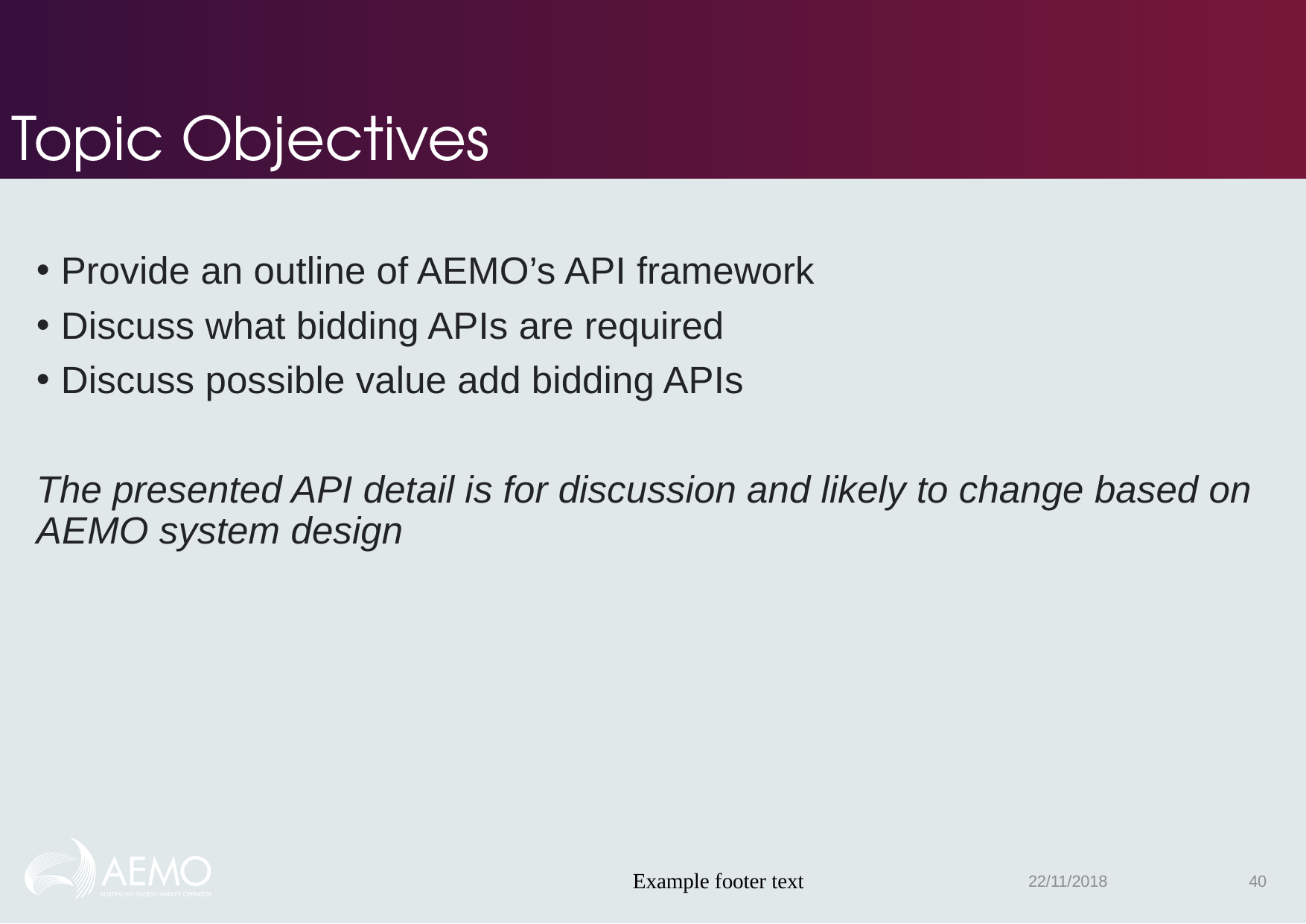

# Topic Objectives
Provide an outline of AEMO’s API framework
Discuss what bidding APIs are required
Discuss possible value add bidding APIs

The presented API detail is for discussion and likely to change based on AEMO system design
Example footer text
22/11/2018
40